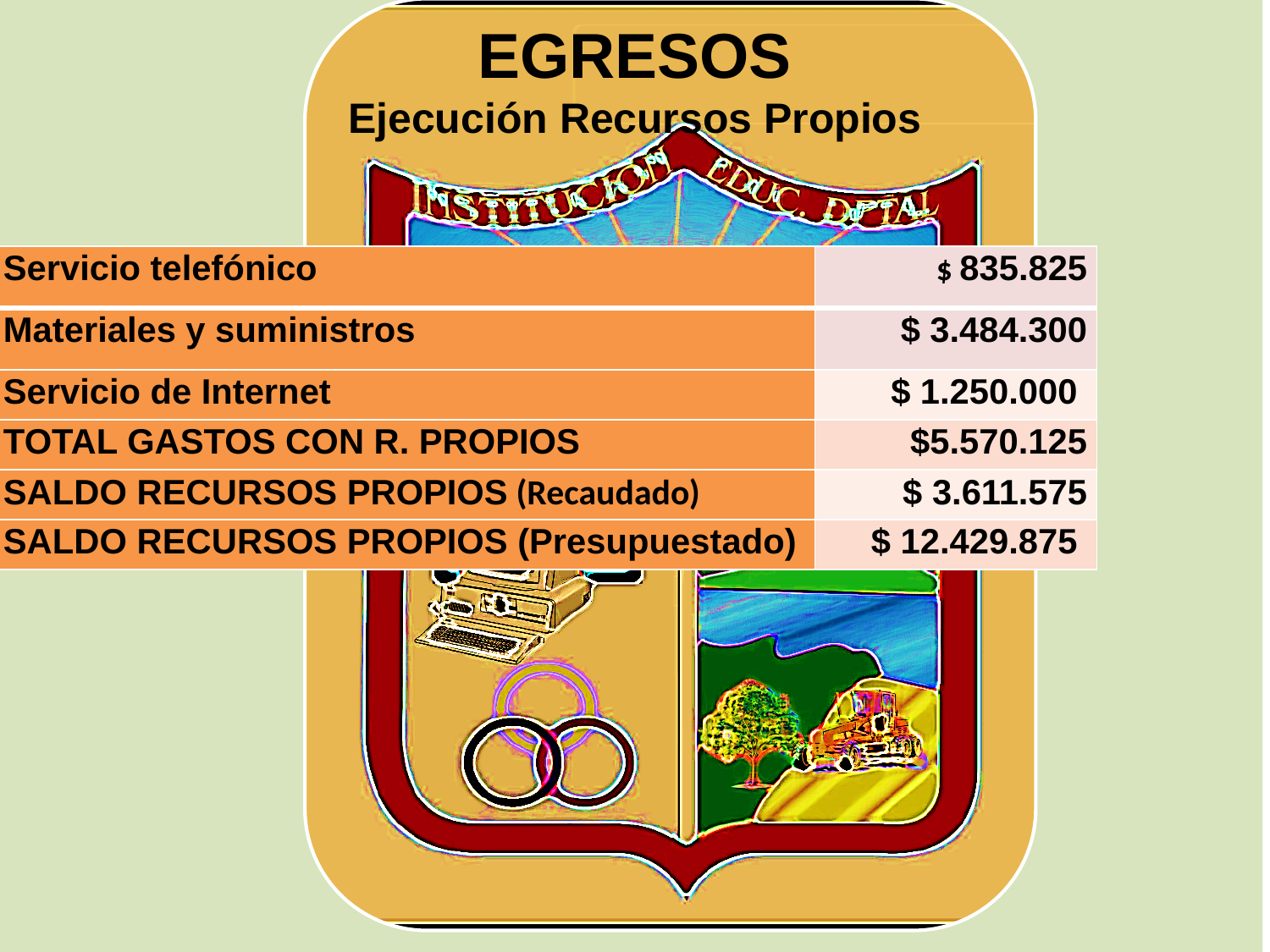

DE CUENTAS

RREZ

FÓMEQUE
FEBRERO, 2017

EGRESOS
Ejecución Recursos Propios
| Servicio telefónico | $ 835.825 |
| --- | --- |
| Materiales y suministros | $ 3.484.300 |
| Servicio de Internet | $ 1.250.000 |
| TOTAL GASTOS CON R. PROPIOS | $5.570.125 |
| SALDO RECURSOS PROPIOS (Recaudado) | $ 3.611.575 |
| SALDO RECURSOS PROPIOS (Presupuestado) | $ 12.429.875 |